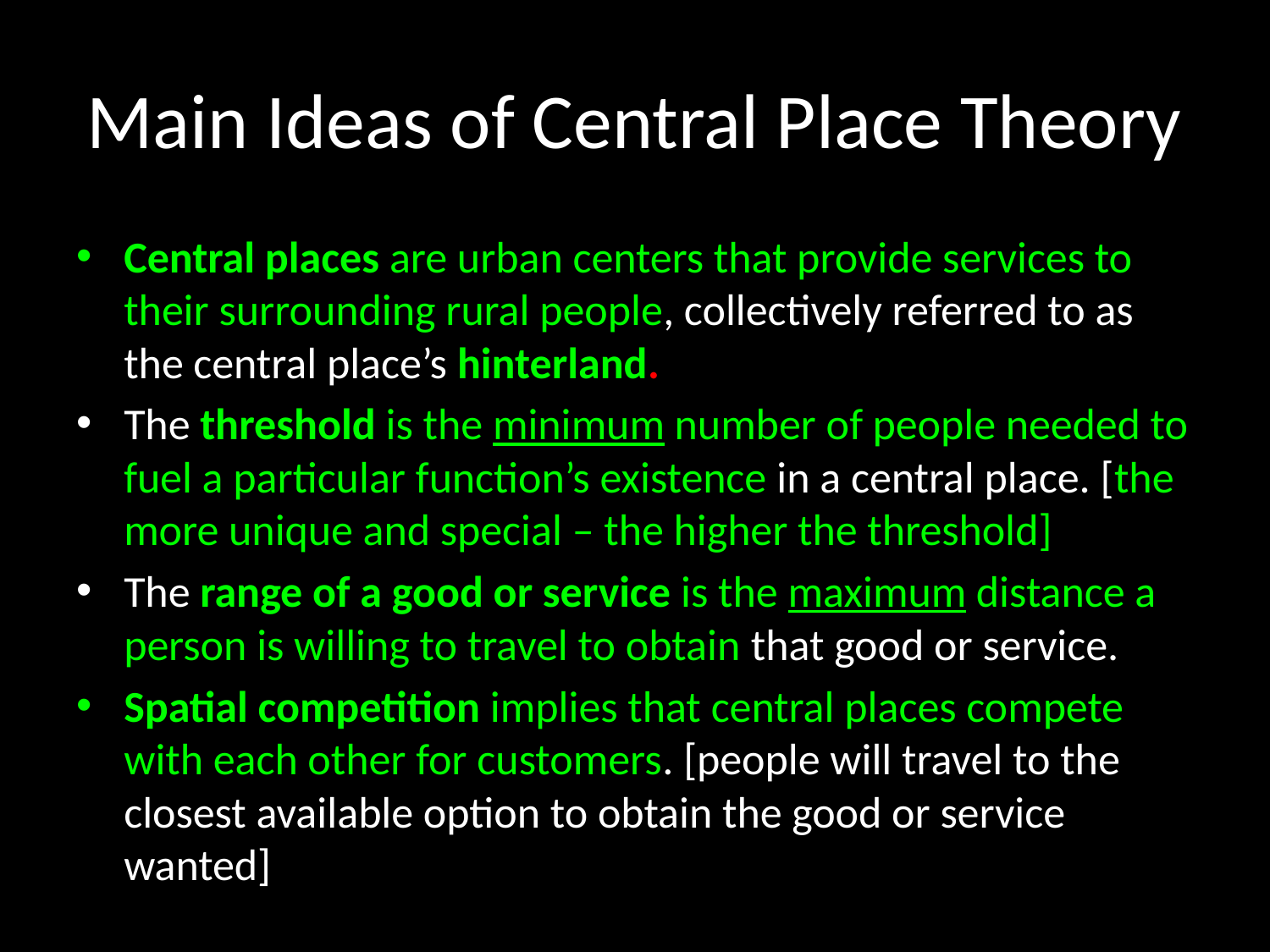

# Main Ideas of Central Place Theory
Central places are urban centers that provide services to their surrounding rural people, collectively referred to as the central place’s hinterland.
The threshold is the minimum number of people needed to fuel a particular function’s existence in a central place. [the more unique and special – the higher the threshold]
The range of a good or service is the maximum distance a person is willing to travel to obtain that good or service.
Spatial competition implies that central places compete with each other for customers. [people will travel to the closest available option to obtain the good or service wanted]